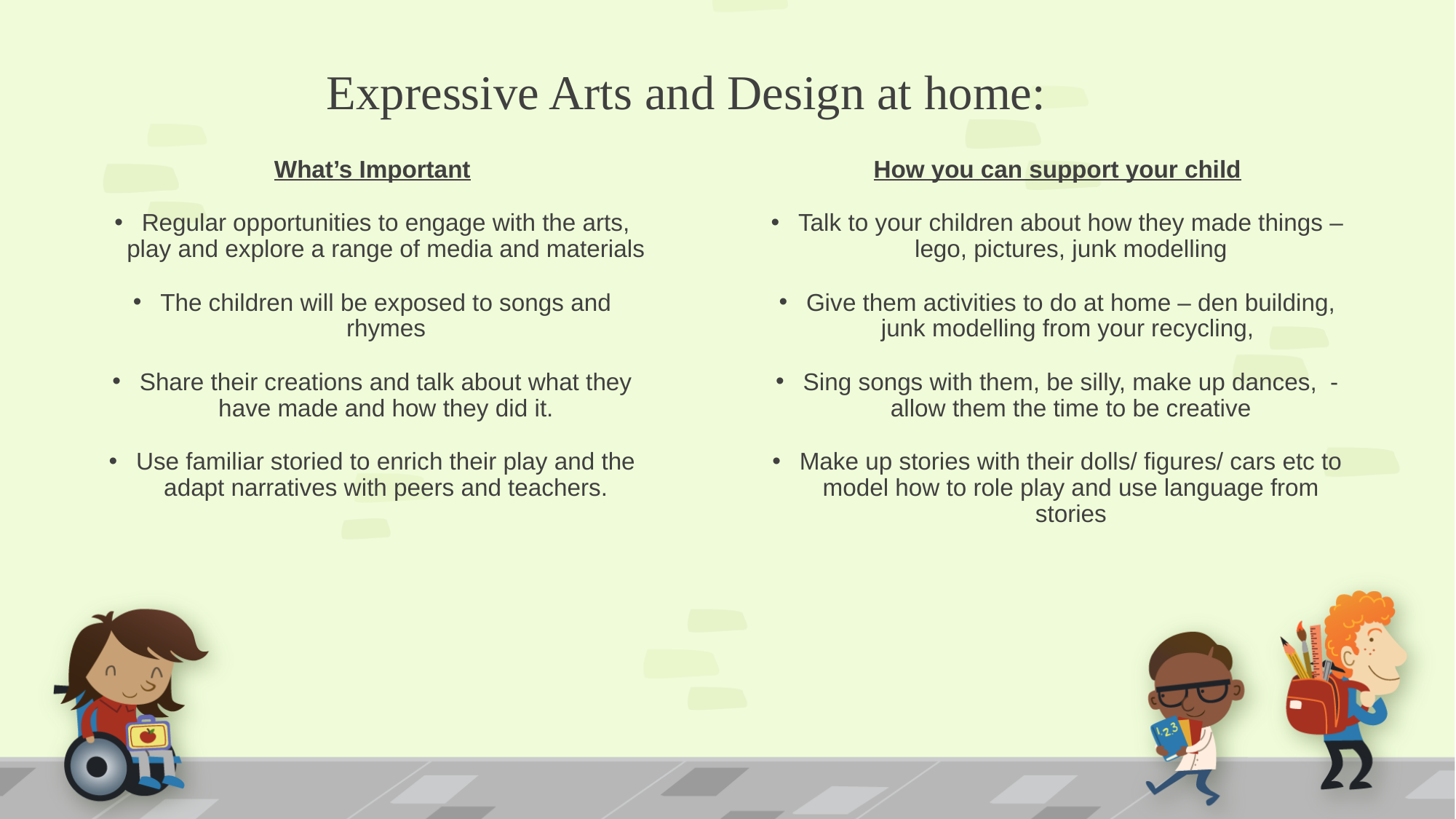

# Expressive Arts and Design at home:
What’s Important
Regular opportunities to engage with the arts, play and explore a range of media and materials
The children will be exposed to songs and rhymes
Share their creations and talk about what they have made and how they did it.
Use familiar storied to enrich their play and the adapt narratives with peers and teachers.

How you can support your child
Talk to your children about how they made things – lego, pictures, junk modelling
Give them activities to do at home – den building, junk modelling from your recycling,
Sing songs with them, be silly, make up dances,  - allow them the time to be creative
Make up stories with their dolls/ figures/ cars etc to model how to role play and use language from stories